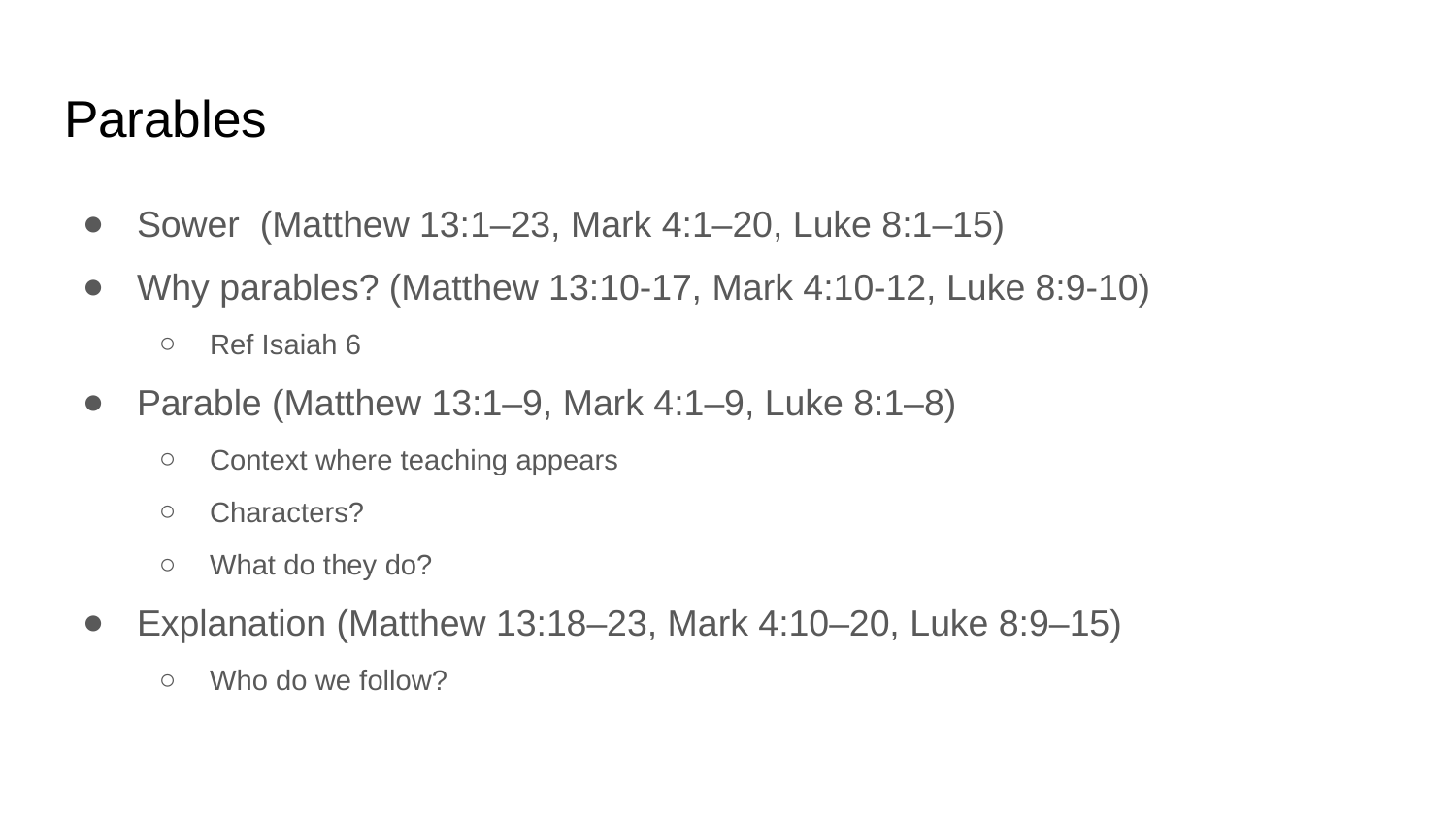

# Parables
Sower  (Matthew 13:1–23, Mark 4:1–20, Luke 8:1–15)
Why parables? (Matthew 13:10-17, Mark 4:10-12, Luke 8:9-10)
Ref Isaiah 6
Parable (Matthew 13:1–9, Mark 4:1–9, Luke 8:1–8)
Context where teaching appears
Characters?
What do they do?
Explanation (Matthew 13:18–23, Mark 4:10–20, Luke 8:9–15)
Who do we follow?